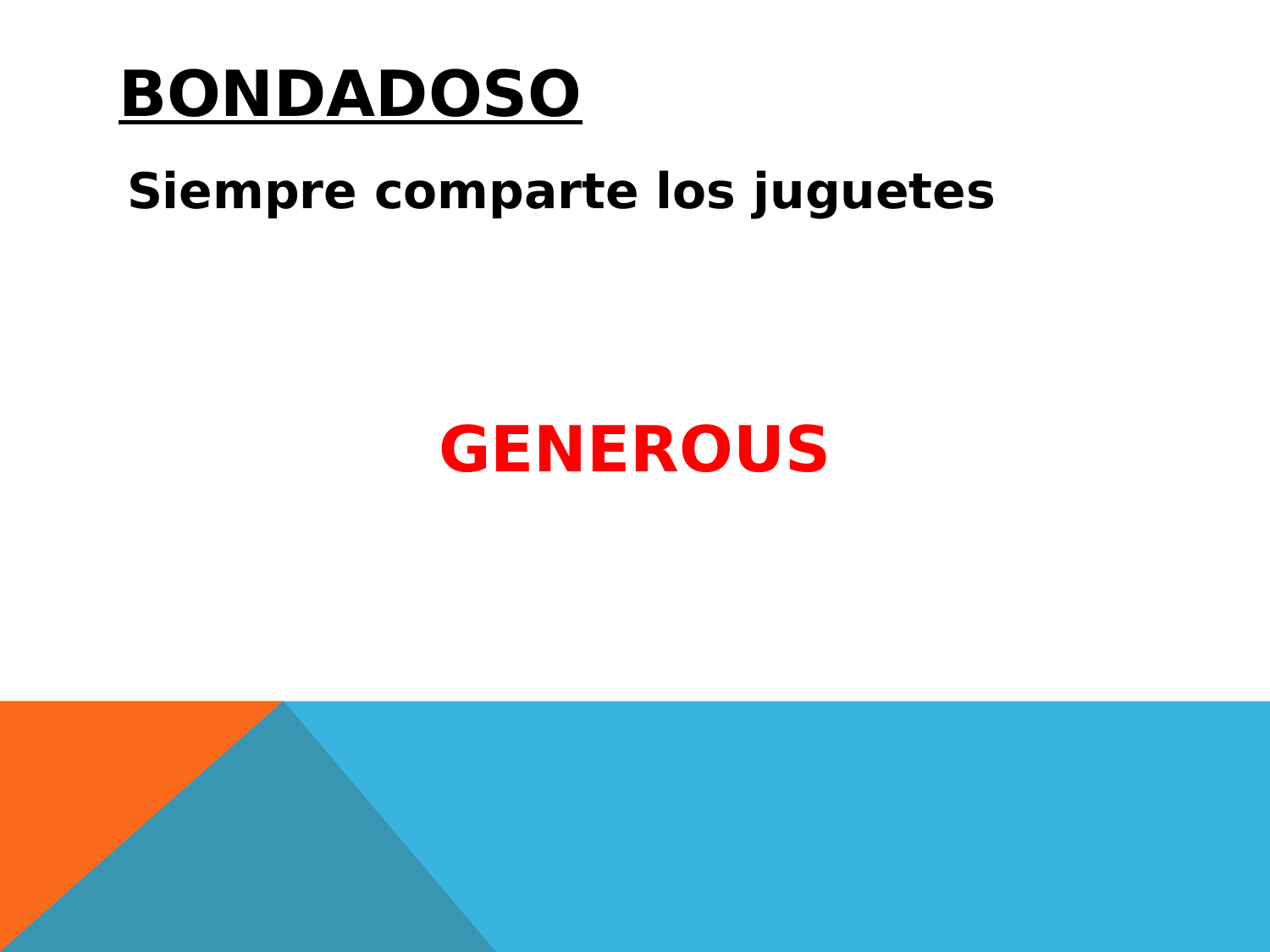

# BONDADOSO
Siempre comparte los juguetes
GENEROUS